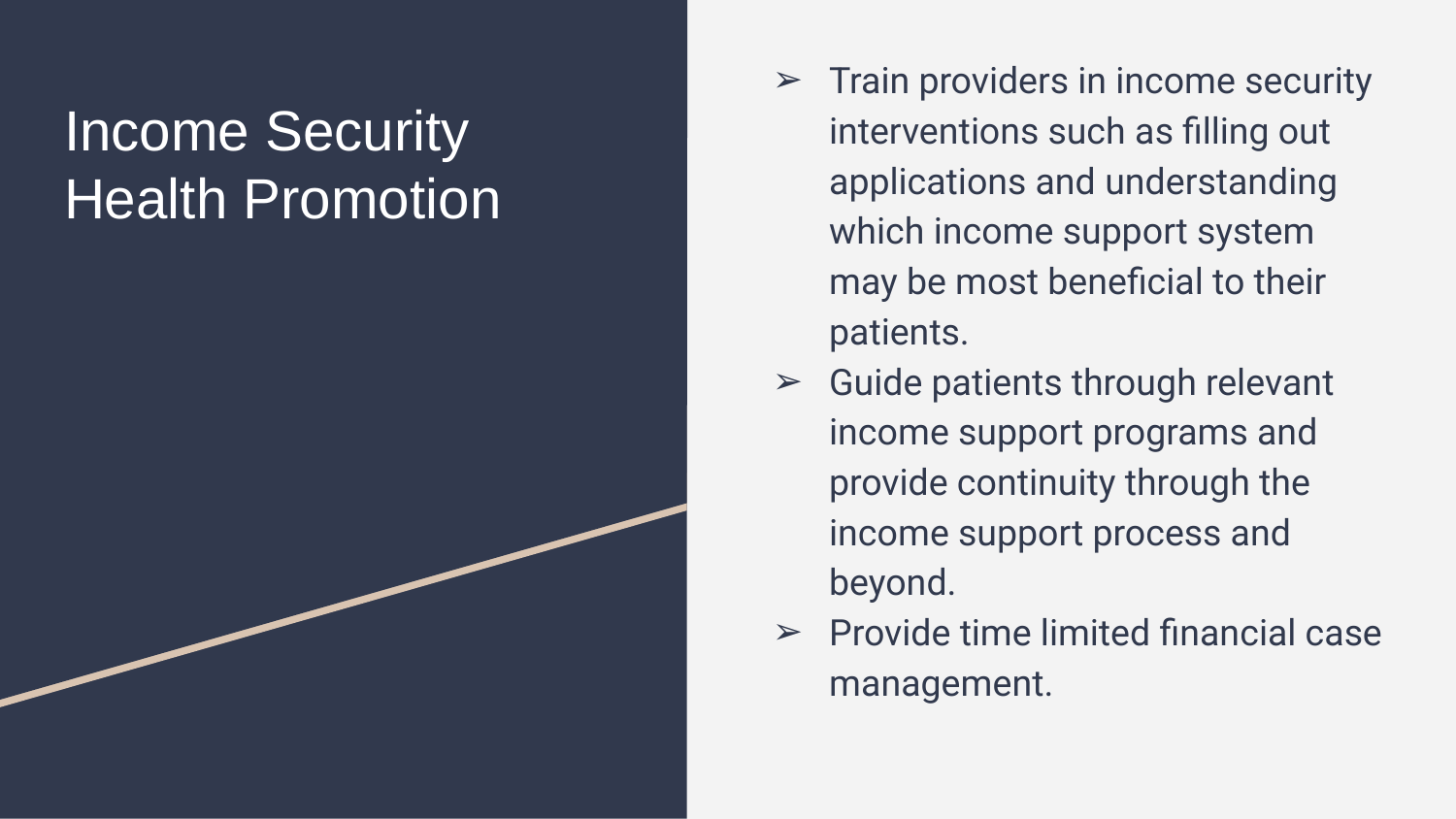

Train providers in income security interventions such as filling out applications and understanding which income support system may be most beneficial to their patients.
Guide patients through relevant income support programs and provide continuity through the income support process and beyond.
Provide time limited financial case management.

# Income Security Health Promotion